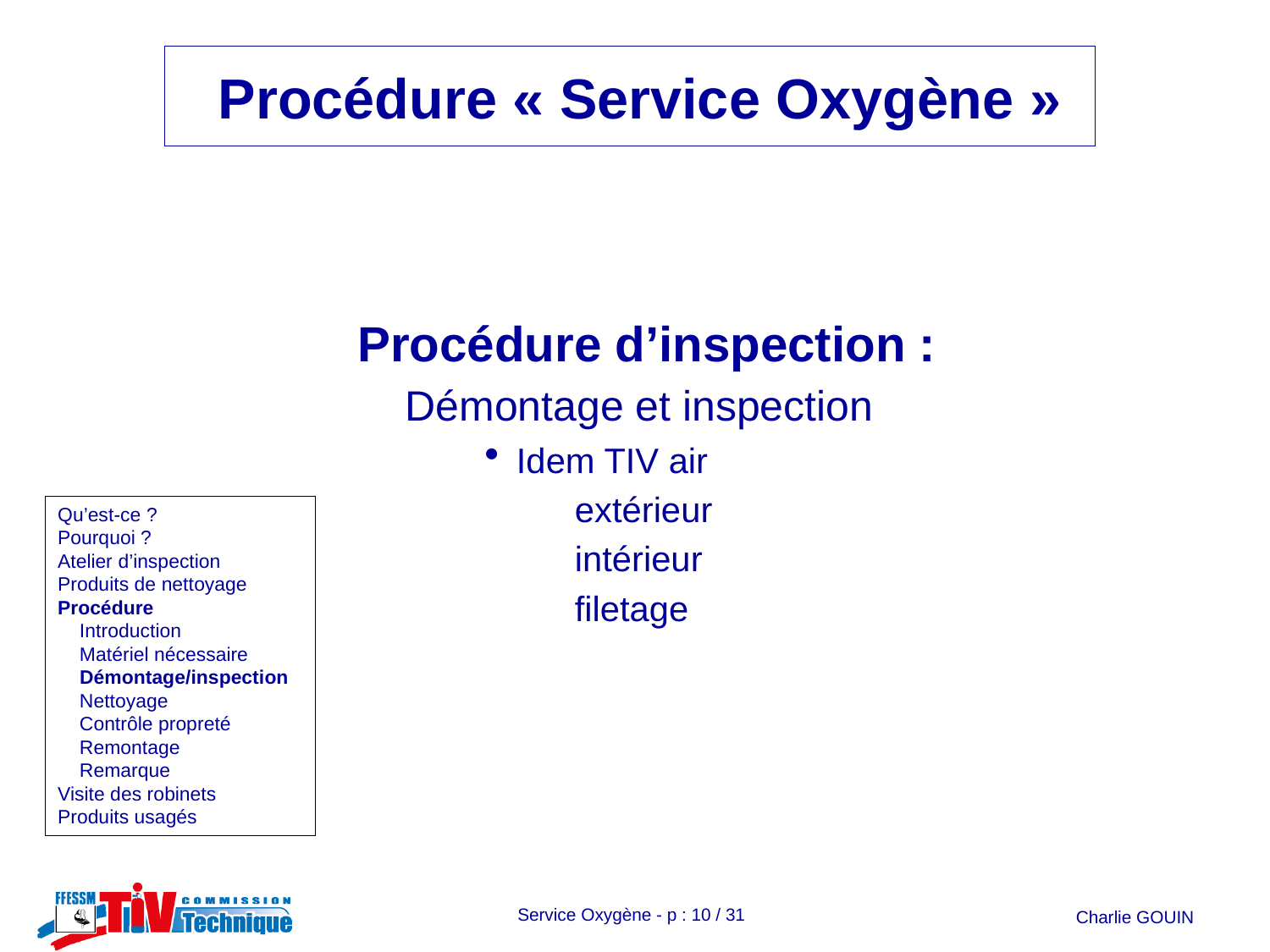

Procédure d’inspection :
	Démontage et inspection
Idem TIV air
	      extérieur
	      intérieur
	      filetage

# Qu’est-ce ? Pourquoi ? Atelier d’inspection Produits de nettoyage Procédure Introduction Matériel nécessaire Démontage/inspection Nettoyage Contrôle propreté Remontage Remarque Visite des robinets Produits usagés